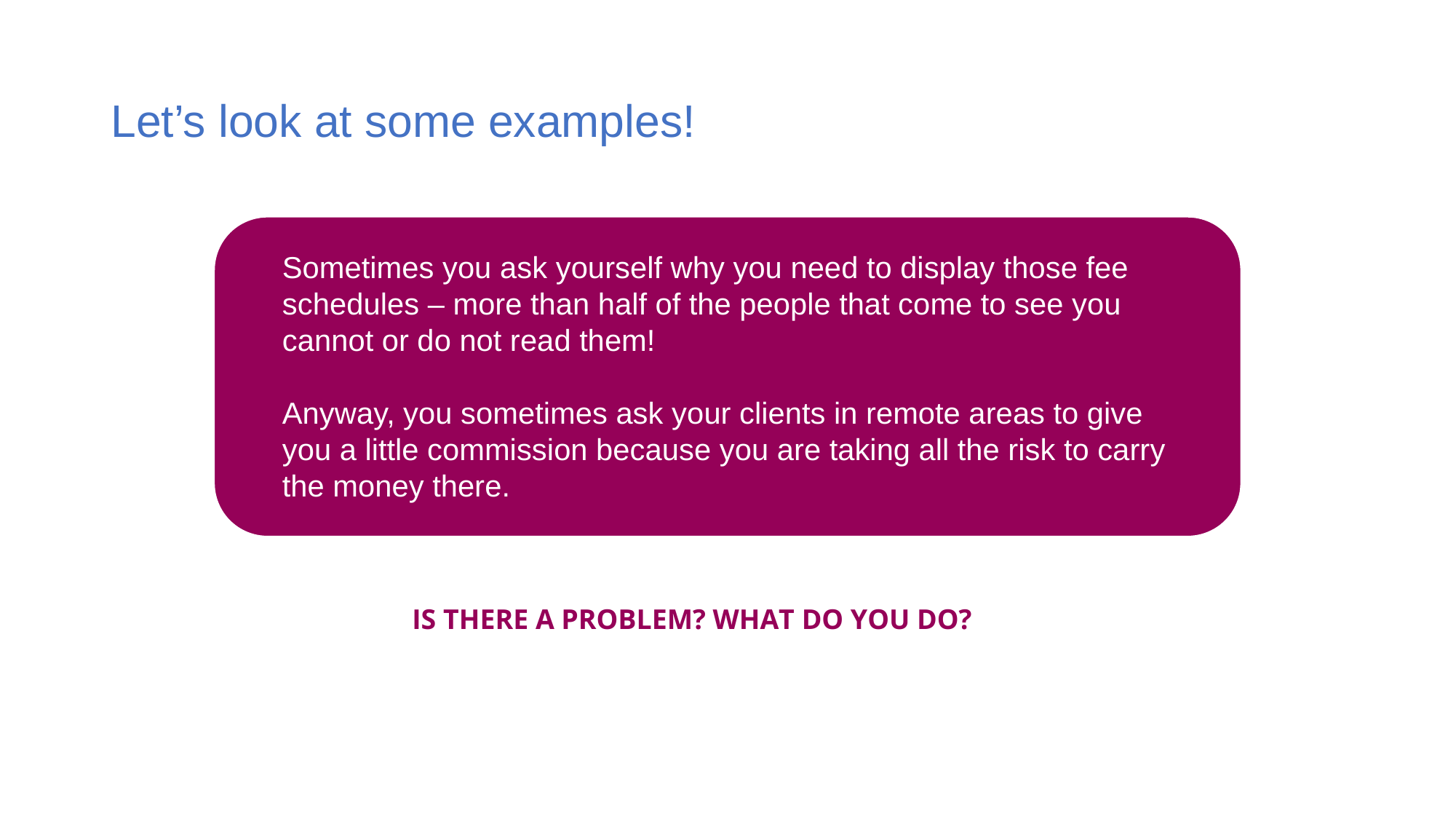

# Let’s look at some examples!

Sometimes you ask yourself why you need to display those fee schedules – more than half of the people that come to see you cannot or do not read them!

Anyway, you sometimes ask your clients in remote areas to give you a little commission because you are taking all the risk to carry the money there.
IS THERE A PROBLEM? WHAT DO YOU DO?